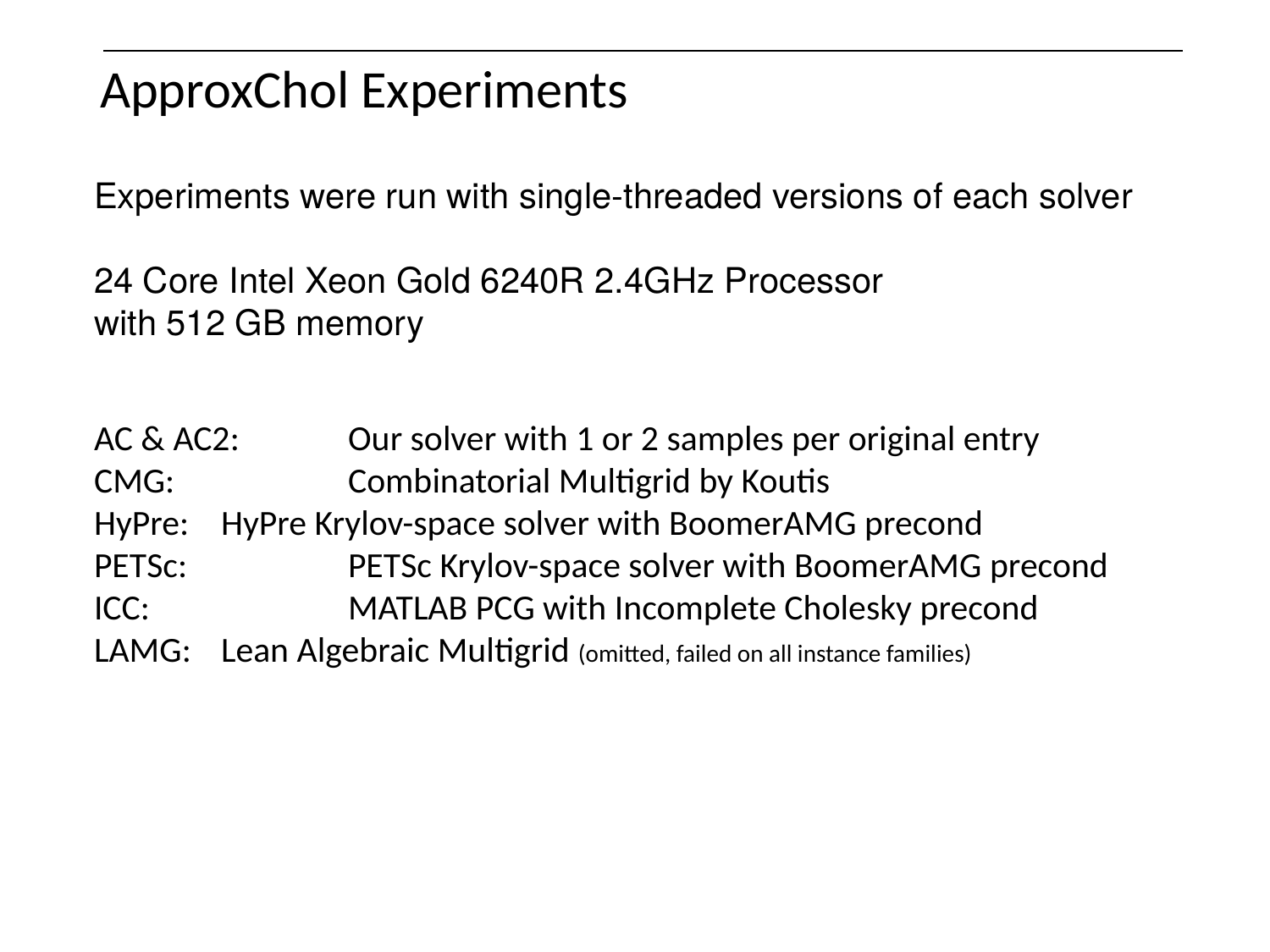

ApproxChol Experiments
#

Experiments were run with single-threaded versions of each solver

24 Core Intel Xeon Gold 6240R 2.4GHz Processor
with 512 GB memory

AC & AC2: 	Our solver with 1 or 2 samples per original entry
CMG: 		Combinatorial Multigrid by Koutis
HyPre: 	HyPre Krylov-space solver with BoomerAMG precond
PETSc:		PETSc Krylov-space solver with BoomerAMG precond
ICC: 		MATLAB PCG with Incomplete Cholesky precond
LAMG: 	Lean Algebraic Multigrid (omitted, failed on all instance families)